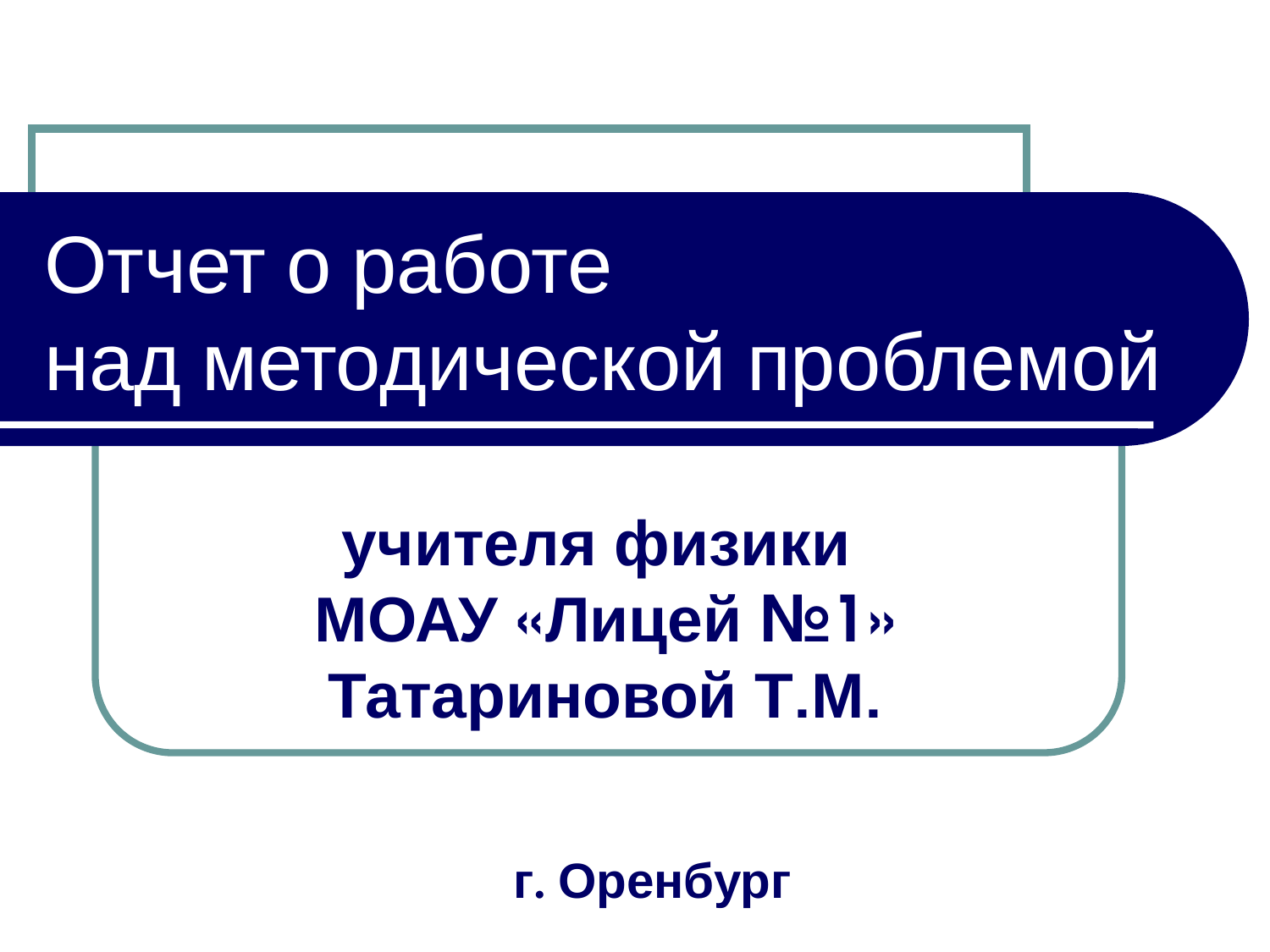

# Отчет о работе над методической проблемой
учителя физики
МОАУ «Лицей №1» Татариновой Т.М.
г. Оренбург